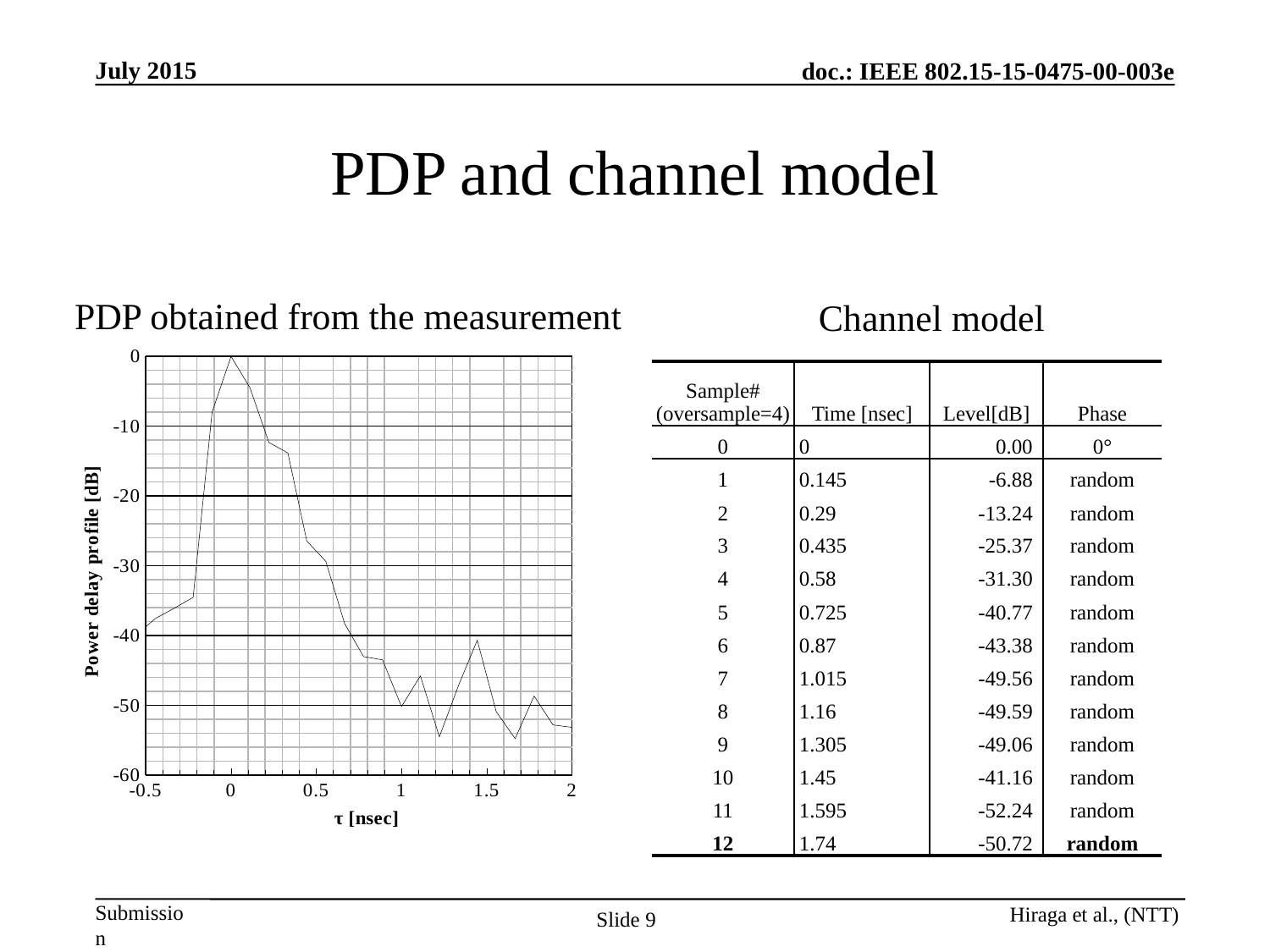

# PDP and channel model
PDP obtained from the measurement
Channel model

### Chart

| Category | 40mm |
|---|---|
| Sample# (oversample=4) | Time [nsec] | Level[dB] | Phase |
| --- | --- | --- | --- |
| 0 | 0 | 0.00 | 0° |
| 1 | 0.145 | -6.88 | random |
| 2 | 0.29 | -13.24 | random |
| 3 | 0.435 | -25.37 | random |
| 4 | 0.58 | -31.30 | random |
| 5 | 0.725 | -40.77 | random |
| 6 | 0.87 | -43.38 | random |
| 7 | 1.015 | -49.56 | random |
| 8 | 1.16 | -49.59 | random |
| 9 | 1.305 | -49.06 | random |
| 10 | 1.45 | -41.16 | random |
| 11 | 1.595 | -52.24 | random |
| 12 | 1.74 | -50.72 | random |